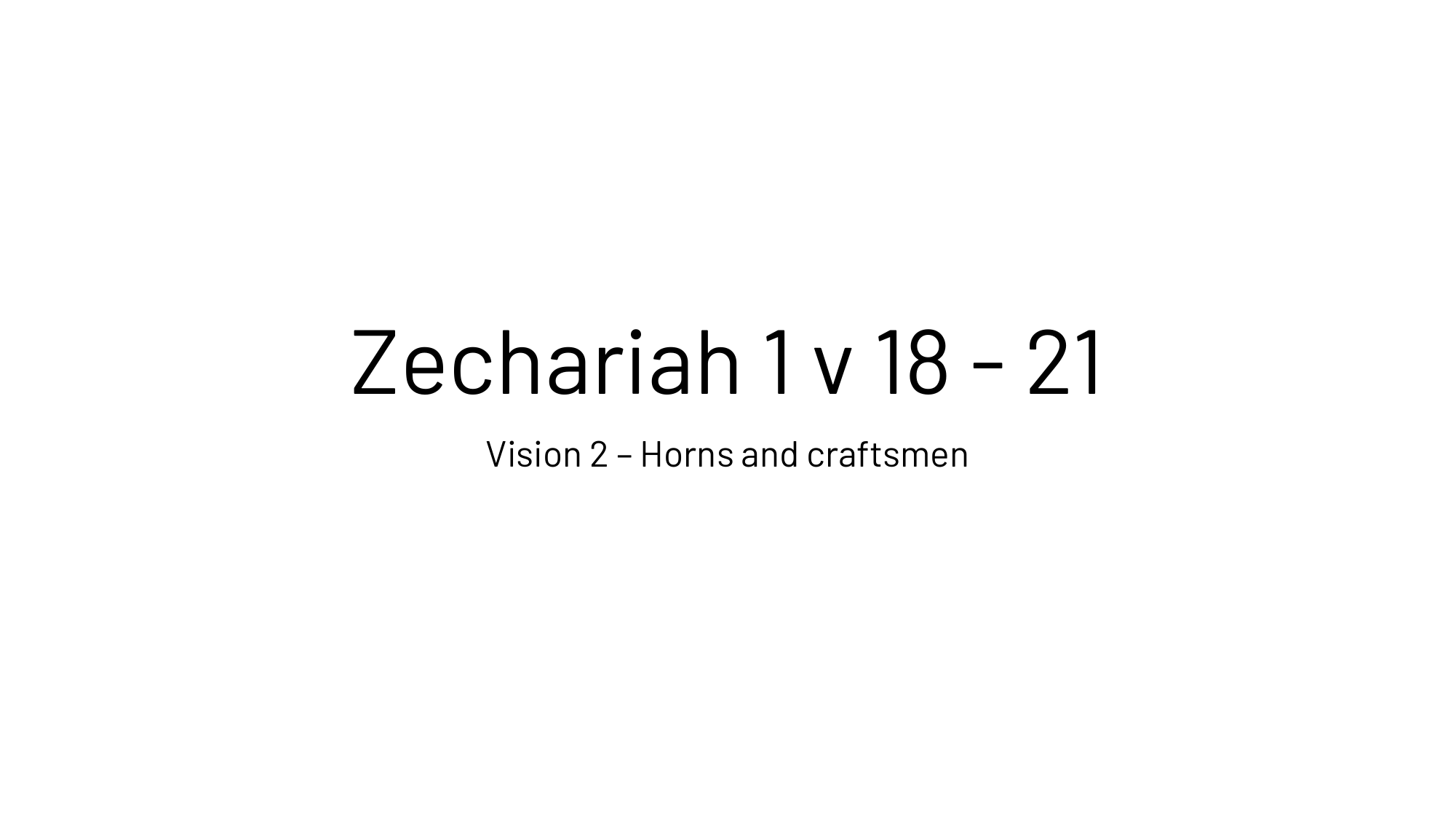

# Zechariah 1 v 18 - 21
Vision 2 – Horns and craftsmen